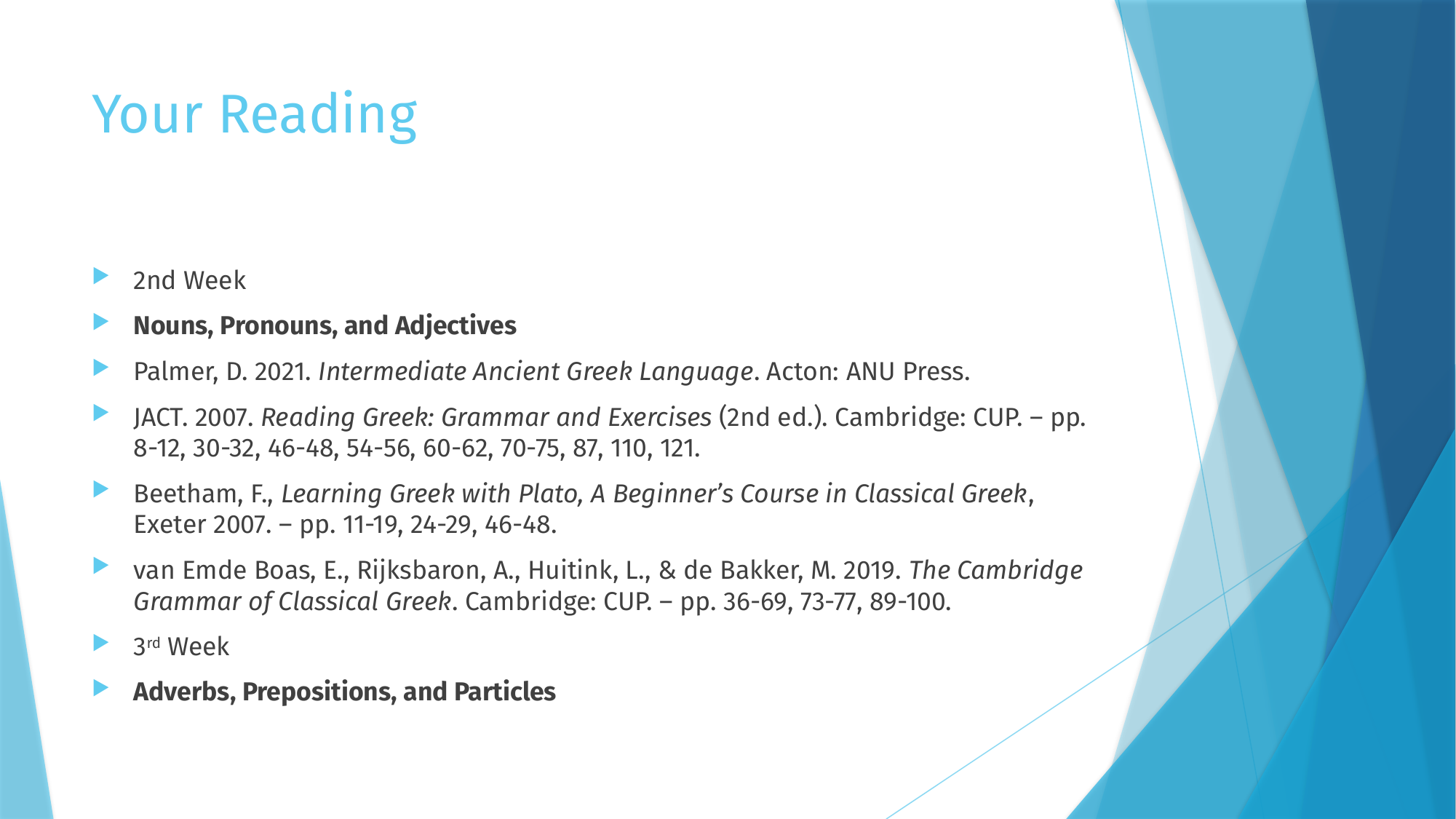

# Your Reading
2nd Week
Nouns, Pronouns, and Adjectives
Palmer, D. 2021. Intermediate Ancient Greek Language. Acton: ANU Press.
JACT. 2007. Reading Greek: Grammar and Exercises (2nd ed.). Cambridge: CUP. – pp. 8-12, 30-32, 46-48, 54-56, 60-62, 70-75, 87, 110, 121.
Beetham, F., Learning Greek with Plato, A Beginner’s Course in Classical Greek, Exeter 2007. – pp. 11-19, 24-29, 46-48.
van Emde Boas, E., Rijksbaron, A., Huitink, L., & de Bakker, M. 2019. The Cambridge Grammar of Classical Greek. Cambridge: CUP. – pp. 36-69, 73-77, 89-100.
3rd Week
Adverbs, Prepositions, and Particles